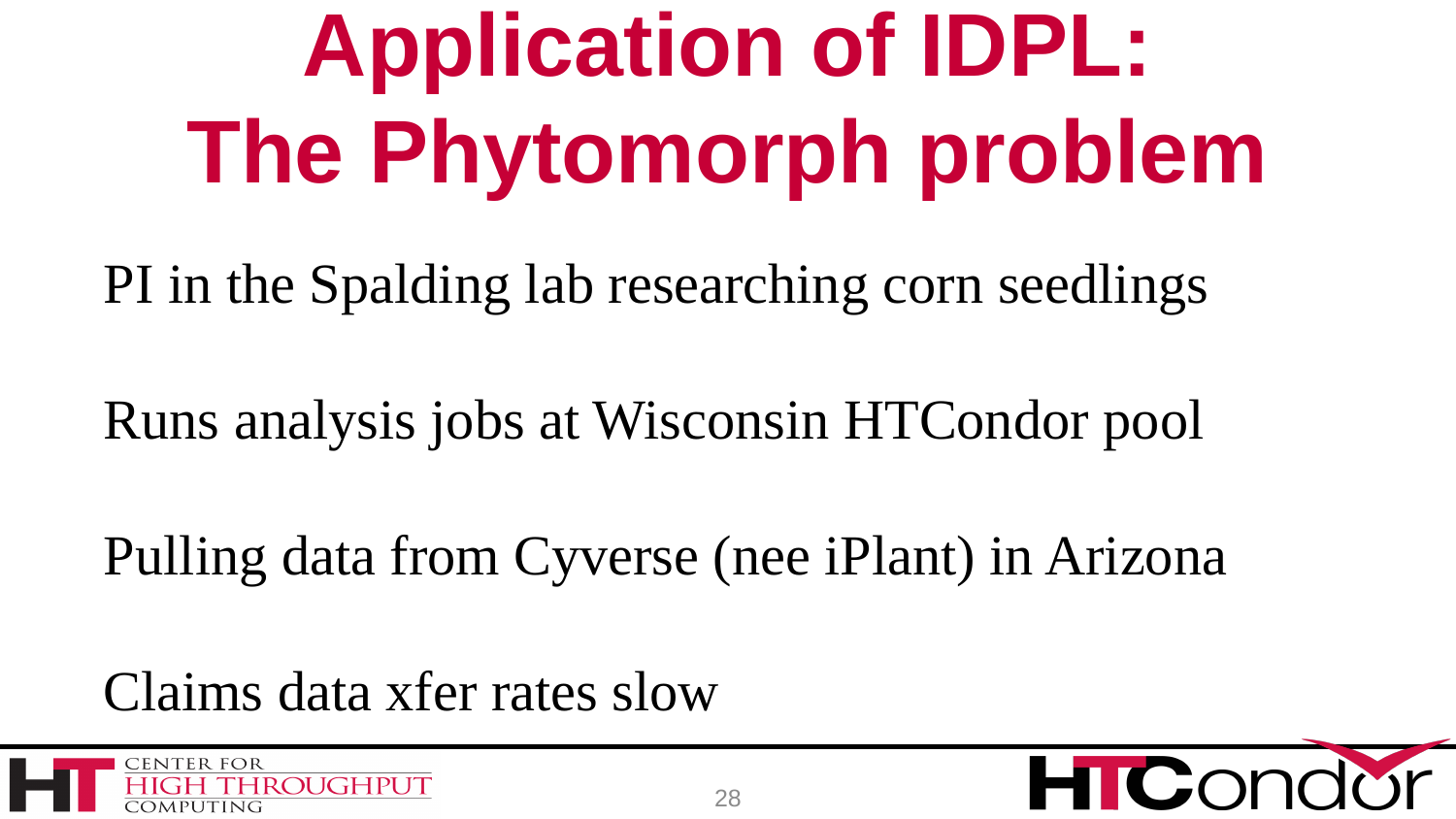

# Application of IDPL: The Phytomorph problem

PI in the Spalding lab researching corn seedlings

Runs analysis jobs at Wisconsin HTCondor pool

Pulling data from Cyverse (nee iPlant) in Arizona

Claims data xfer rates slow

28